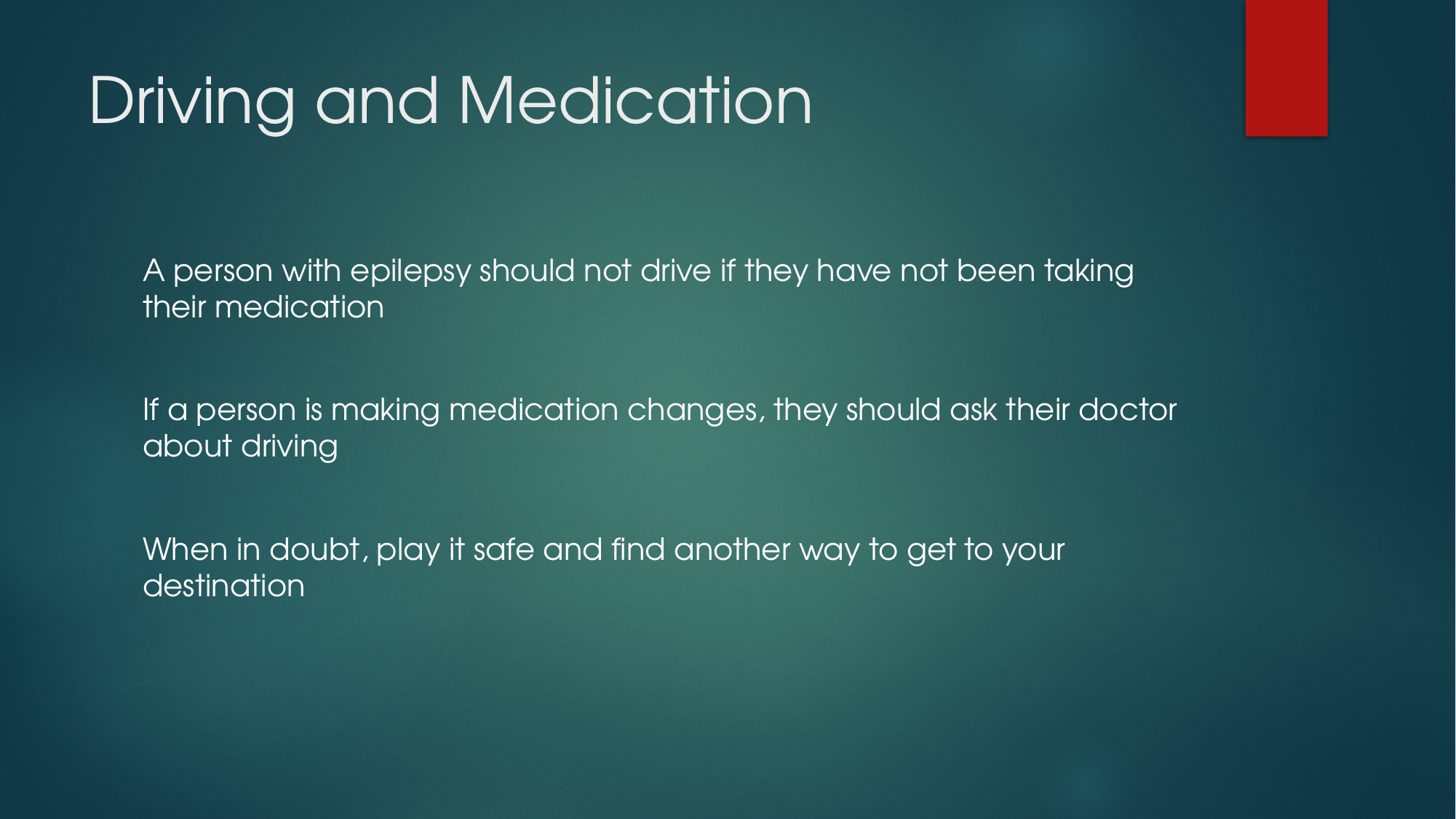

# Driving and Medication
A person with epilepsy should not drive if they have not been taking their medication

If a person is making medication changes, they should ask their doctor about driving

When in doubt, play it safe and find another way to get to your destination